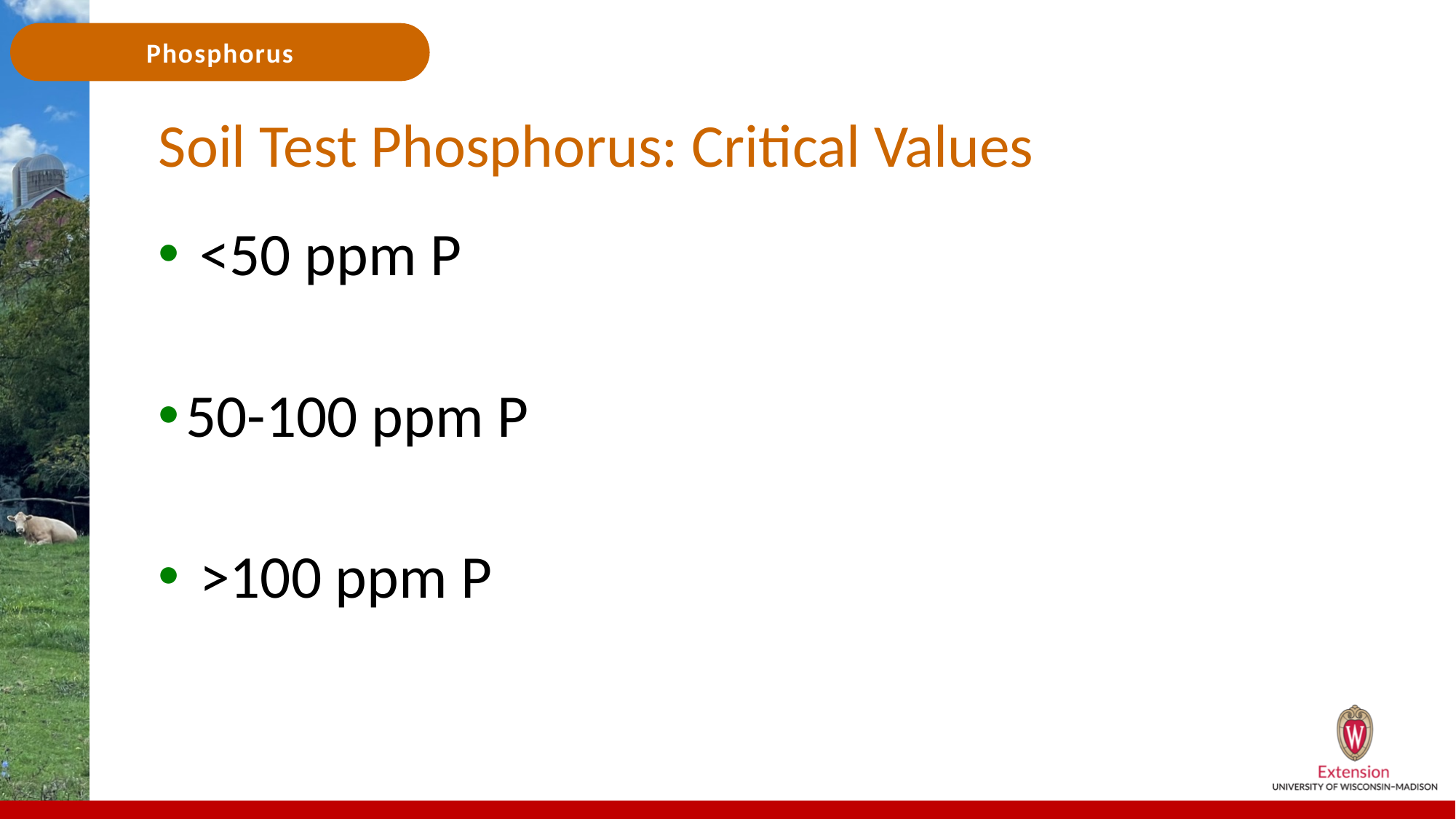

# Soil Test Phosphorus: Critical Values
 <50 ppm P

50-100 ppm P

 >100 ppm P